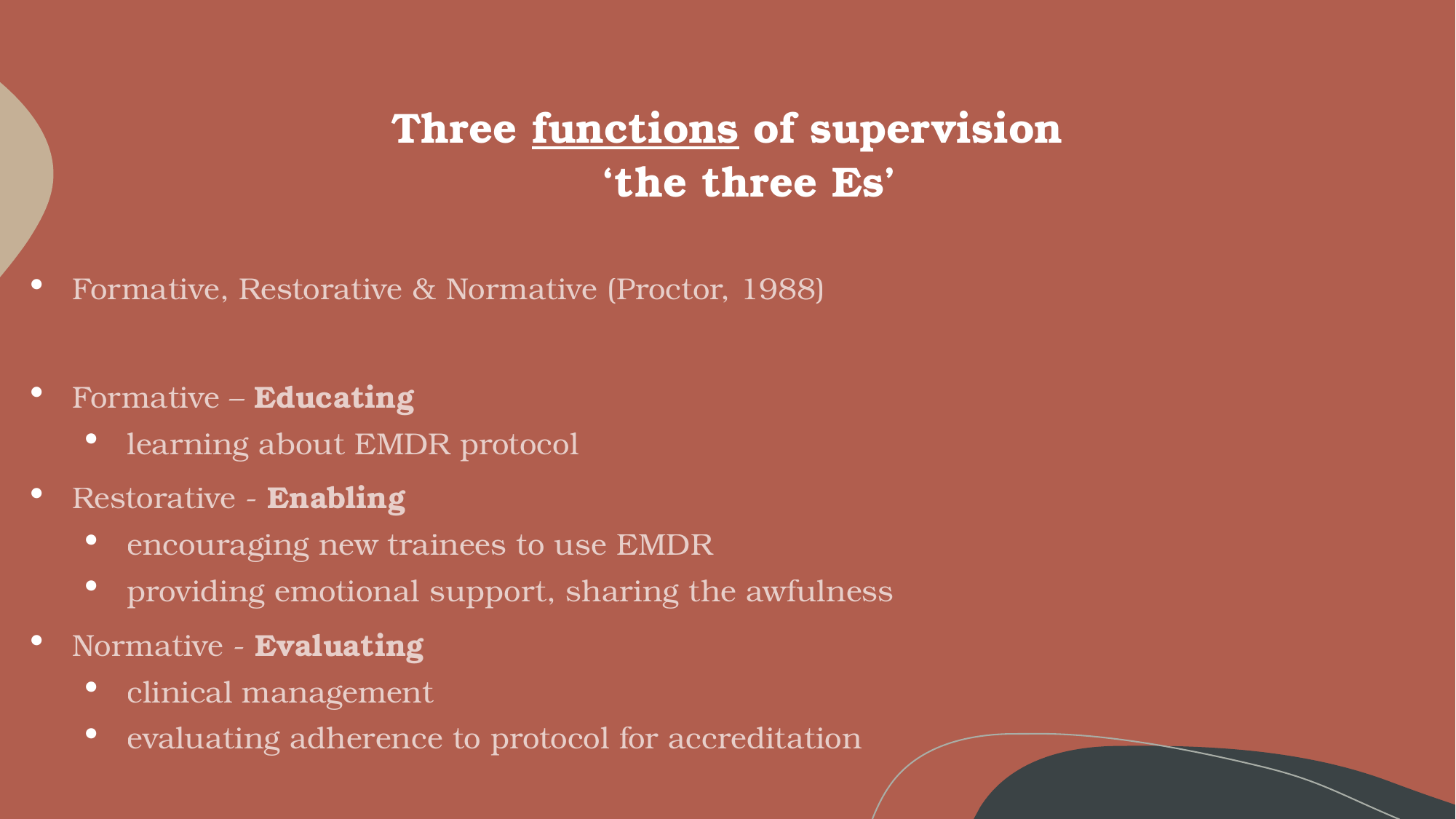

# Three functions of supervision ‘the three Es’

Formative, Restorative & Normative (Proctor, 1988)

Formative – Educating
learning about EMDR protocol
Restorative - Enabling
encouraging new trainees to use EMDR
providing emotional support, sharing the awfulness
Normative - Evaluating
clinical management
evaluating adherence to protocol for accreditation